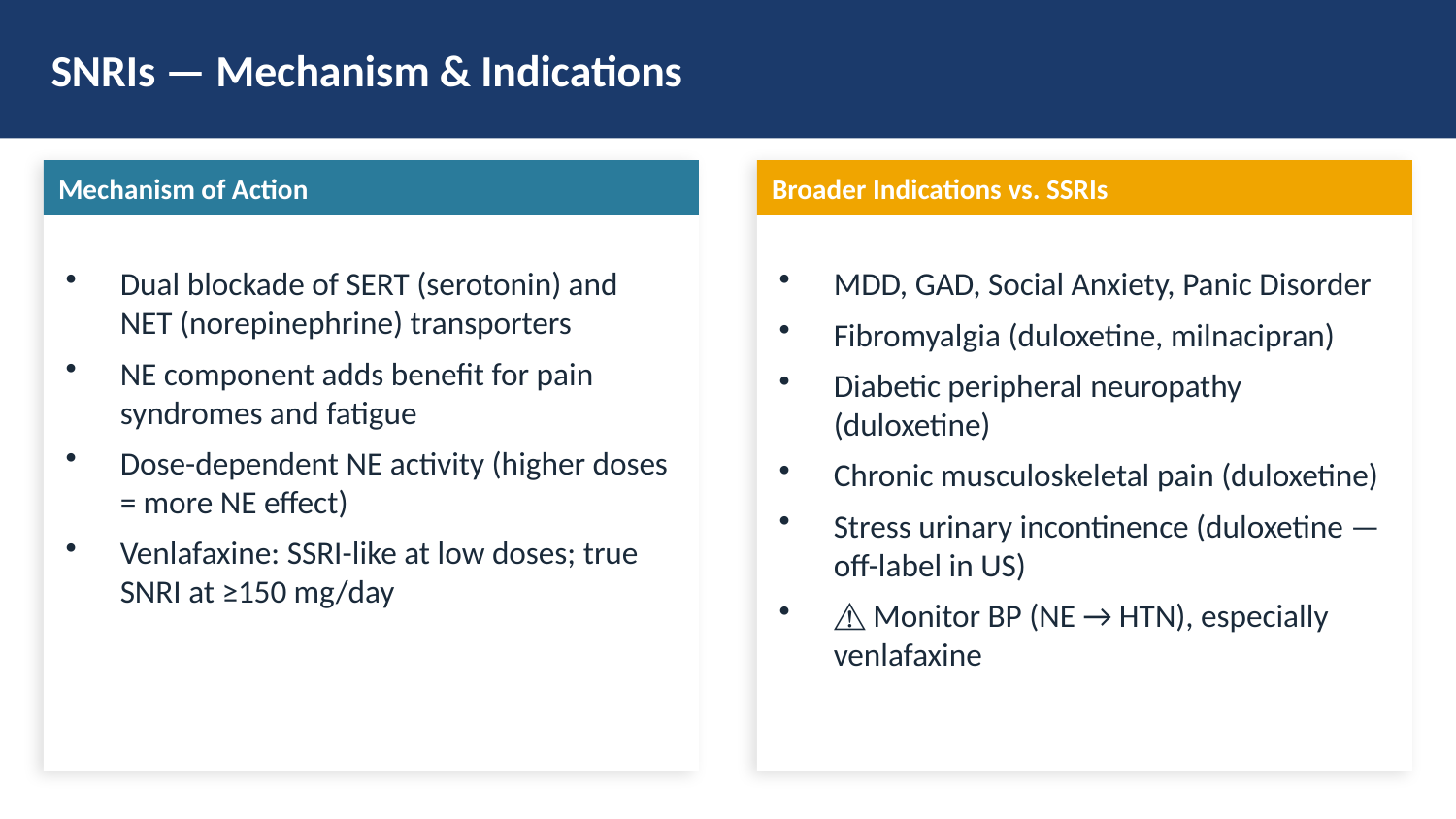

SNRIs — Mechanism & Indications

Mechanism of Action
Broader Indications vs. SSRIs
Dual blockade of SERT (serotonin) and NET (norepinephrine) transporters
NE component adds benefit for pain syndromes and fatigue
Dose-dependent NE activity (higher doses = more NE effect)
Venlafaxine: SSRI-like at low doses; true SNRI at ≥150 mg/day
MDD, GAD, Social Anxiety, Panic Disorder
Fibromyalgia (duloxetine, milnacipran)
Diabetic peripheral neuropathy (duloxetine)
Chronic musculoskeletal pain (duloxetine)
Stress urinary incontinence (duloxetine — off-label in US)
⚠️ Monitor BP (NE → HTN), especially venlafaxine